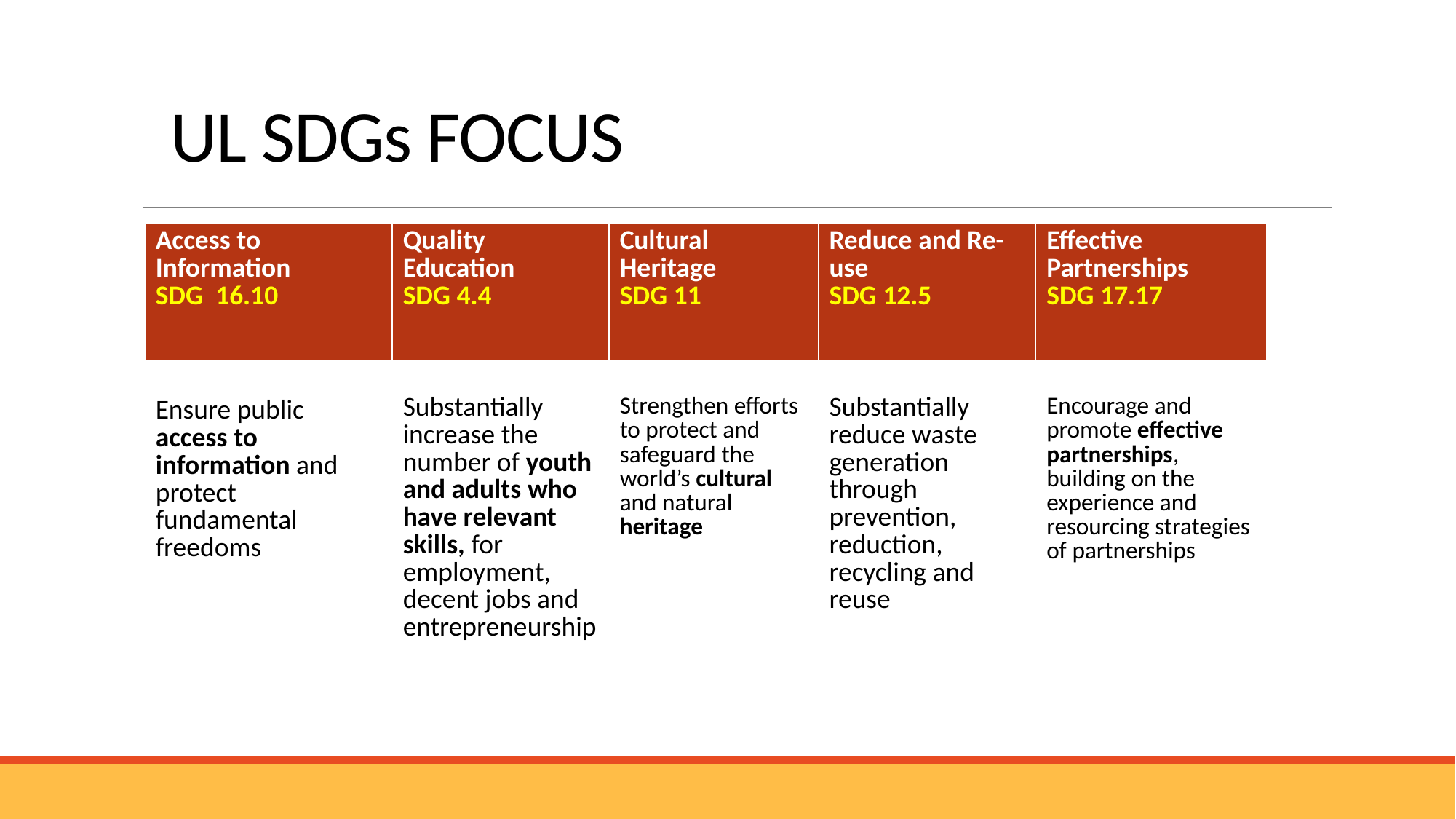

# UL SDGs FOCUS
| Access to Information SDG 16.10 | Quality Education SDG 4.4 | Cultural Heritage SDG 11 | Reduce and Re-use SDG 12.5 | Effective Partnerships SDG 17.17 |
| --- | --- | --- | --- | --- |
| Ensure public access to information and protect fundamental freedoms | Substantially increase the number of youth and adults who have relevant skills, for employment, decent jobs and entrepreneurship | Strengthen efforts to protect and safeguard the world’s cultural and natural heritage | Substantially reduce waste generation through prevention, reduction, recycling and reuse | Encourage and promote effective partnerships, building on the experience and resourcing strategies of partnerships |